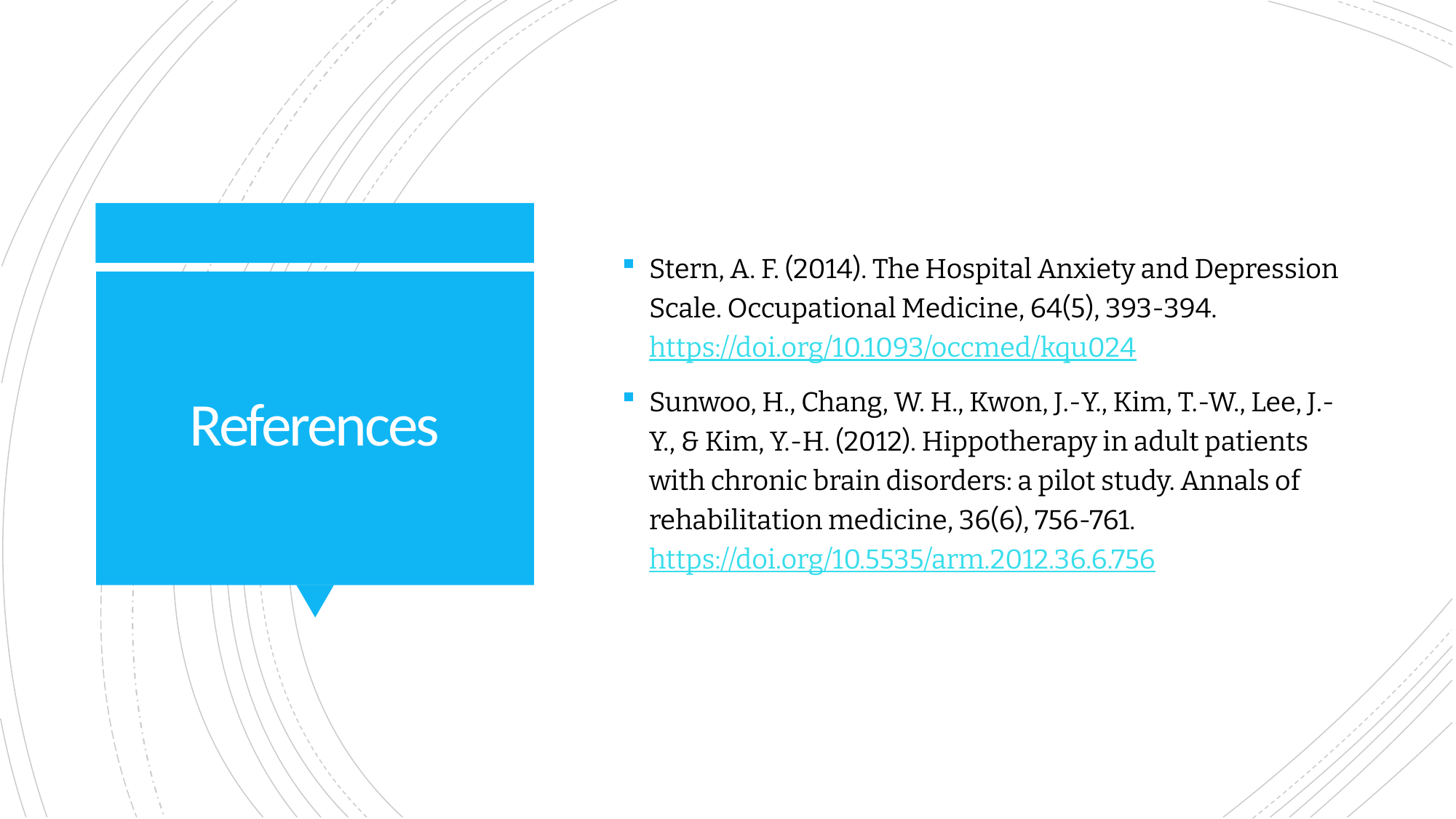

Stern, A. F. (2014). The Hospital Anxiety and Depression Scale. Occupational Medicine, 64(5), 393-394. https://doi.org/10.1093/occmed/kqu024
Sunwoo, H., Chang, W. H., Kwon, J.-Y., Kim, T.-W., Lee, J.-Y., & Kim, Y.-H. (2012). Hippotherapy in adult patients with chronic brain disorders: a pilot study. Annals of rehabilitation medicine, 36(6), 756-761. https://doi.org/10.5535/arm.2012.36.6.756
# References